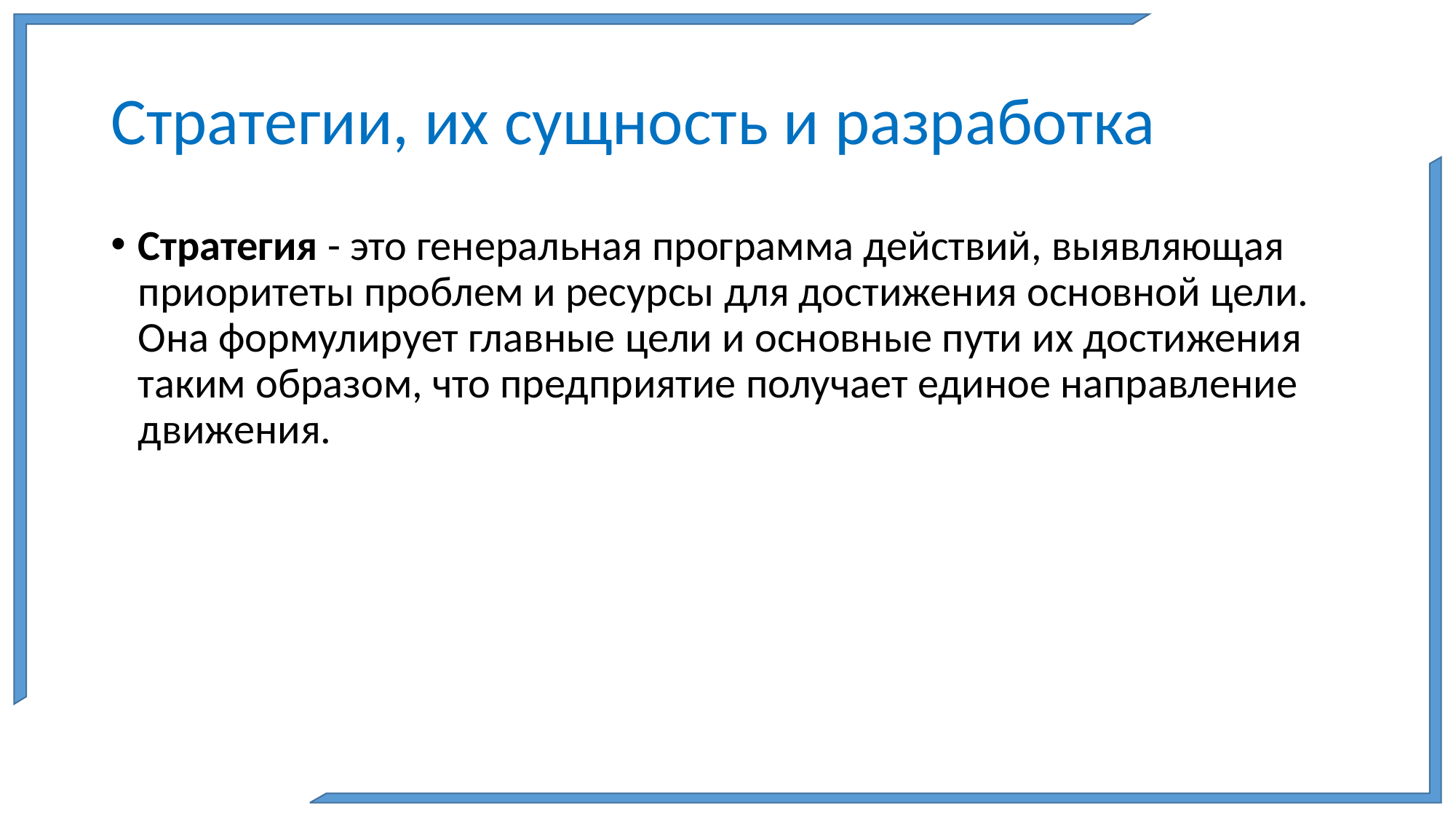

# Стратегии, их сущность и разработка
Стратегия - это генеральная программа действий, выявляющая приоритеты проблем и ресурсы для достижения основной цели. Она формулирует главные цели и основные пути их достижения таким образом, что предприятие получает единое направление движения.